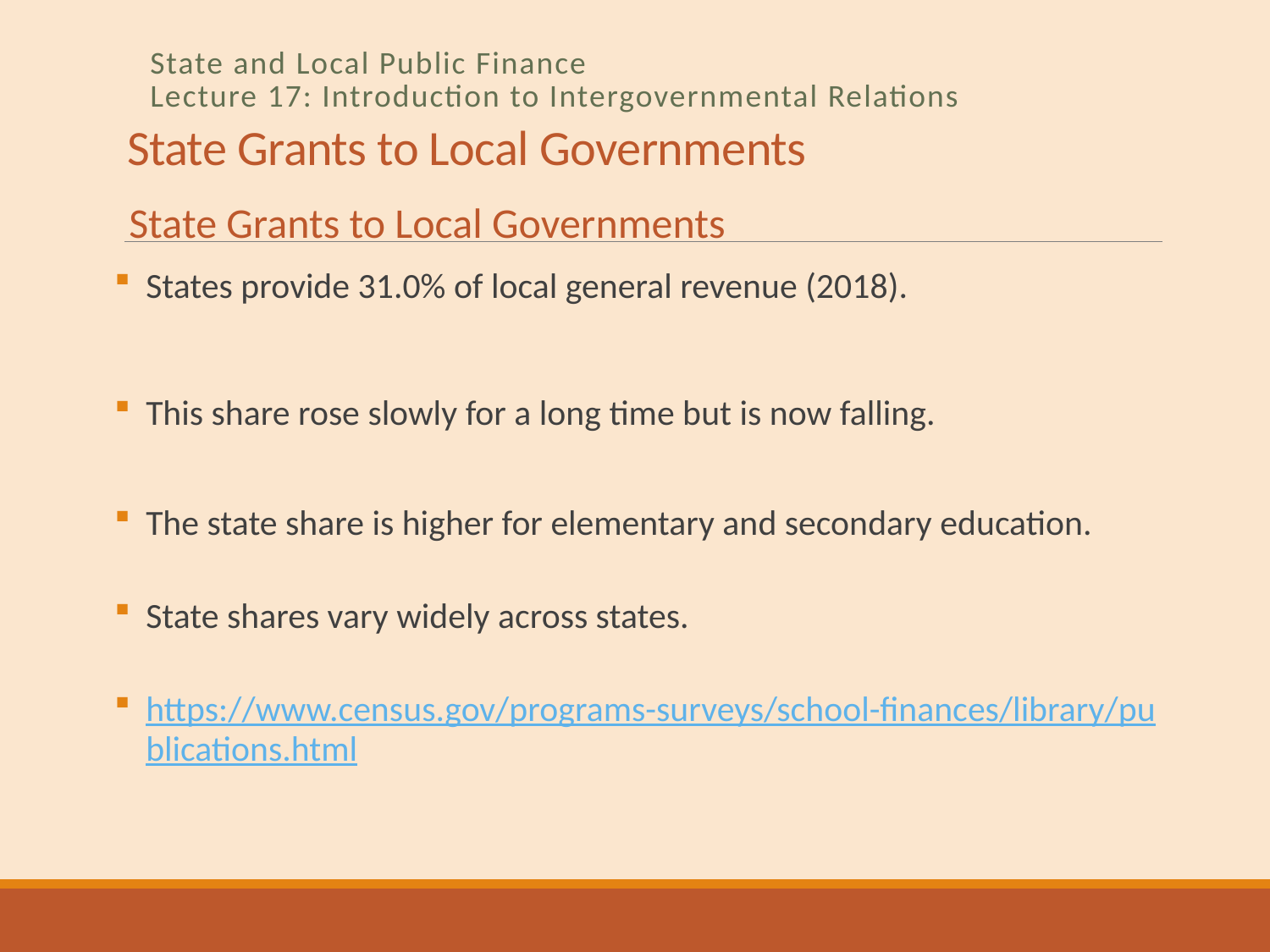

# State Grants to Local Governments
State and Local Public Finance
Lecture 17: Introduction to Intergovernmental Relations
State Grants to Local Governments
States provide 31.0% of local general revenue (2018).

This share rose slowly for a long time but is now falling.

The state share is higher for elementary and secondary education.

State shares vary widely across states.

https://www.census.gov/programs-surveys/school-finances/library/publications.html